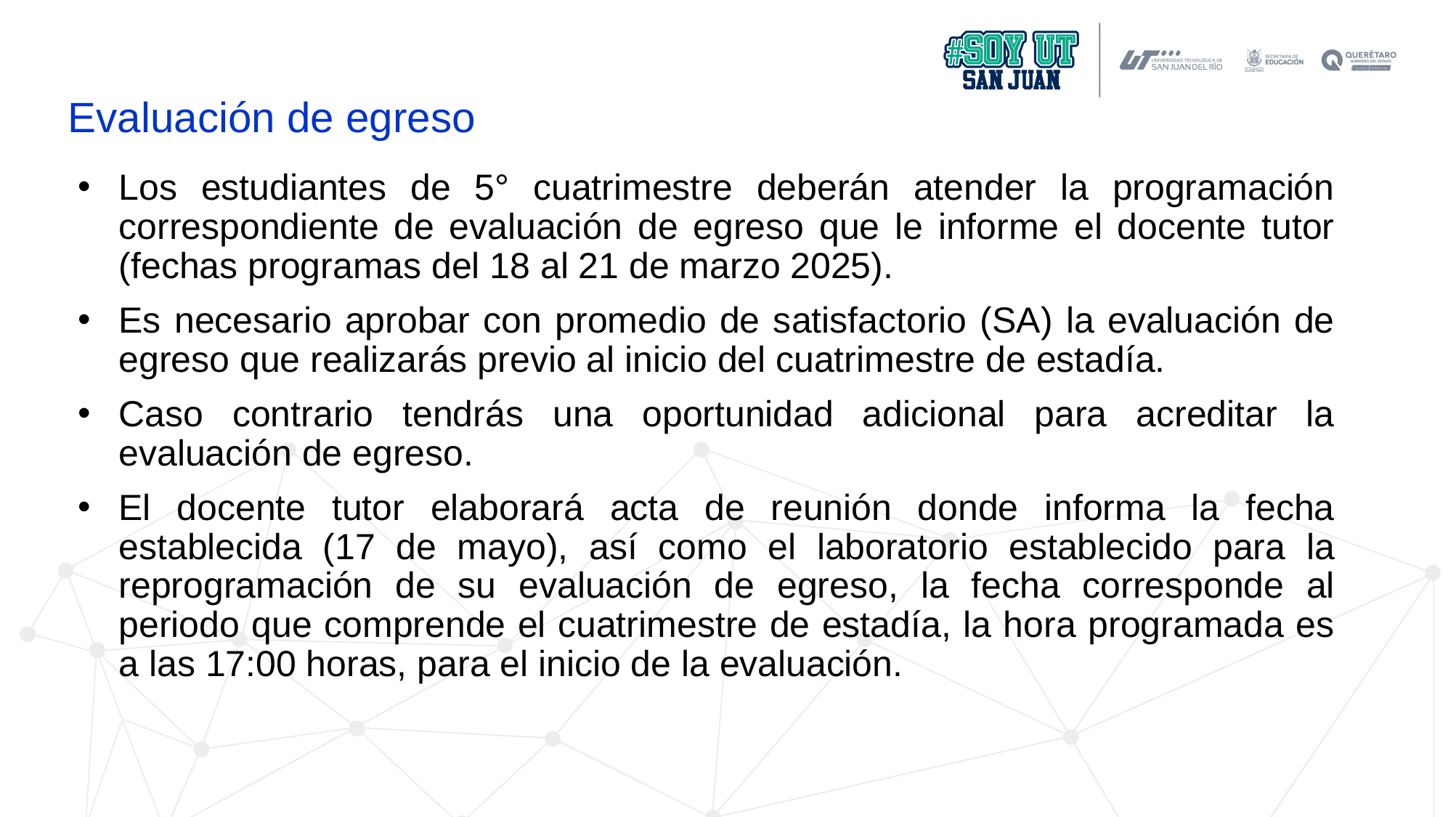

Evaluación de egreso
Los estudiantes de 5° cuatrimestre deberán atender la programación correspondiente de evaluación de egreso que le informe el docente tutor (fechas programas del 18 al 21 de marzo 2025).
Es necesario aprobar con promedio de satisfactorio (SA) la evaluación de egreso que realizarás previo al inicio del cuatrimestre de estadía.
Caso contrario tendrás una oportunidad adicional para acreditar la evaluación de egreso.
El docente tutor elaborará acta de reunión donde informa la fecha establecida (17 de mayo), así como el laboratorio establecido para la reprogramación de su evaluación de egreso, la fecha corresponde al periodo que comprende el cuatrimestre de estadía, la hora programada es a las 17:00 horas, para el inicio de la evaluación.